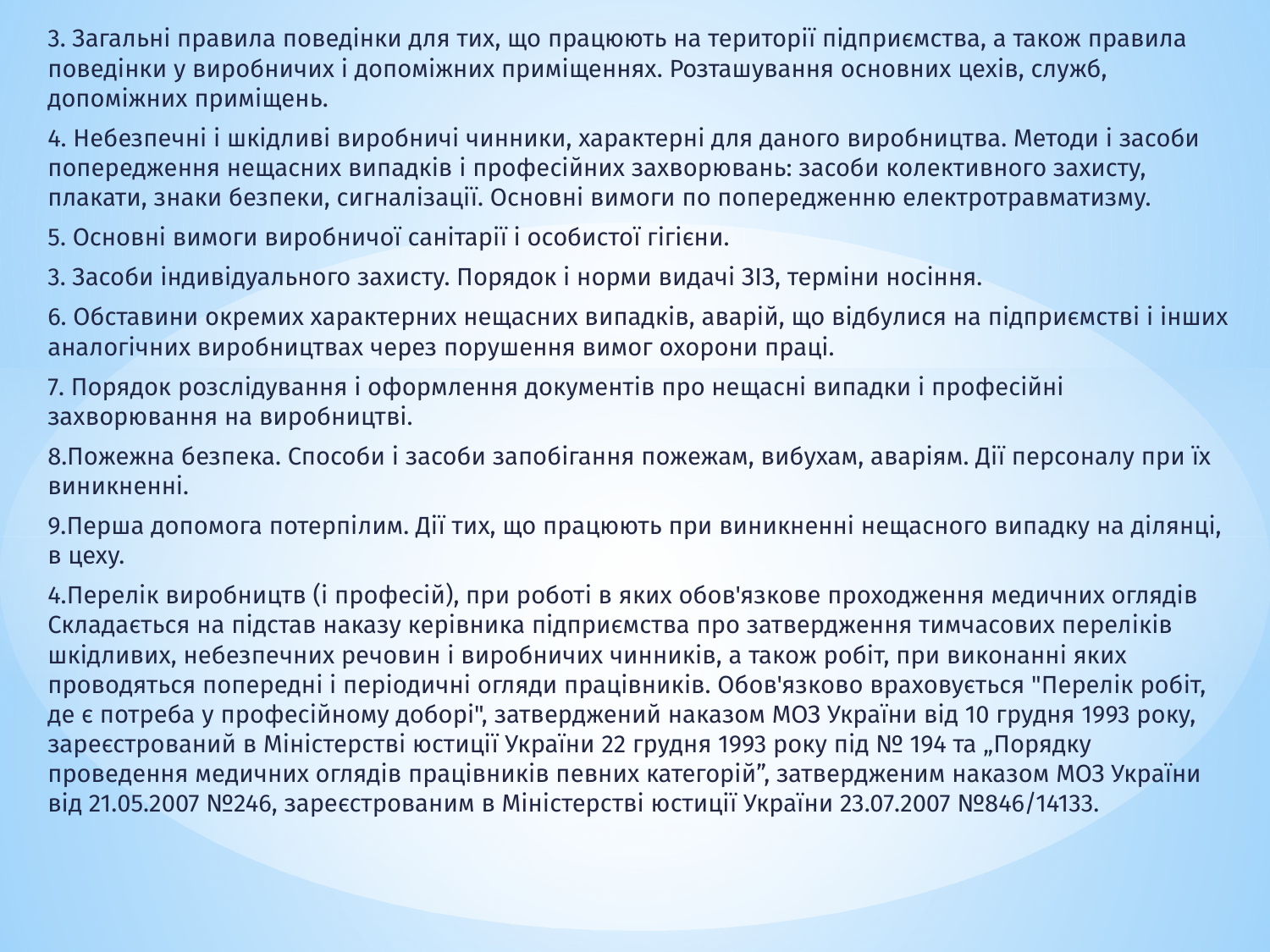

3. Загальні правила поведінки для тих, що працюють на території підприємства, а також правила поведінки у виробничих і допоміжних приміщеннях. Розташування основних цехів, служб, допоміжних приміщень.
4. Небезпечні і шкідливі виробничі чинники, характерні для даного виробництва. Методи і засоби попередження нещасних випадків і професійних захворювань: засоби колективного захисту, плакати, знаки безпеки, сигналізації. Основні вимоги по попередженню електротравматизму.
5. Основні вимоги виробничої санітарії і особистої гігієни.
3. Засоби індивідуального захисту. Порядок і норми видачі ЗІЗ, терміни носіння.
6. Обставини окремих характерних нещасних випадків, аварій, що відбулися на підприємстві і інших аналогічних виробництвах через порушення вимог охорони праці.
7. Порядок розслідування і оформлення документів про нещасні випадки і професійні захворювання на виробництві.
8.Пожежна безпека. Способи і засоби запобігання пожежам, вибухам, аваріям. Дії персоналу при їх виникненні.
9.Перша допомога потерпілим. Дії тих, що працюють при виникненні нещасного випадку на ділянці, в цеху.
4.Перелік виробництв (і професій), при роботі в яких обов'язкове проходження медичних оглядів Складається на підстав наказу керівника підприємства про затвердження тимчасових переліків шкідливих, небезпечних речовин і виробничих чинників, а також робіт, при виконанні яких проводяться попередні і періодичні огляди працівників. Обов'язково враховується "Перелік робіт, де є потреба у професійному доборі", затверджений наказом МОЗ України від 10 грудня 1993 року, зареєстрований в Міністерстві юстиції України 22 грудня 1993 року під № 194 та „Порядку проведення медичних оглядів працівників певних категорій”, затвердженим наказом МОЗ України від 21.05.2007 №246, зареєстрованим в Міністерстві юстиції України 23.07.2007 №846/14133.